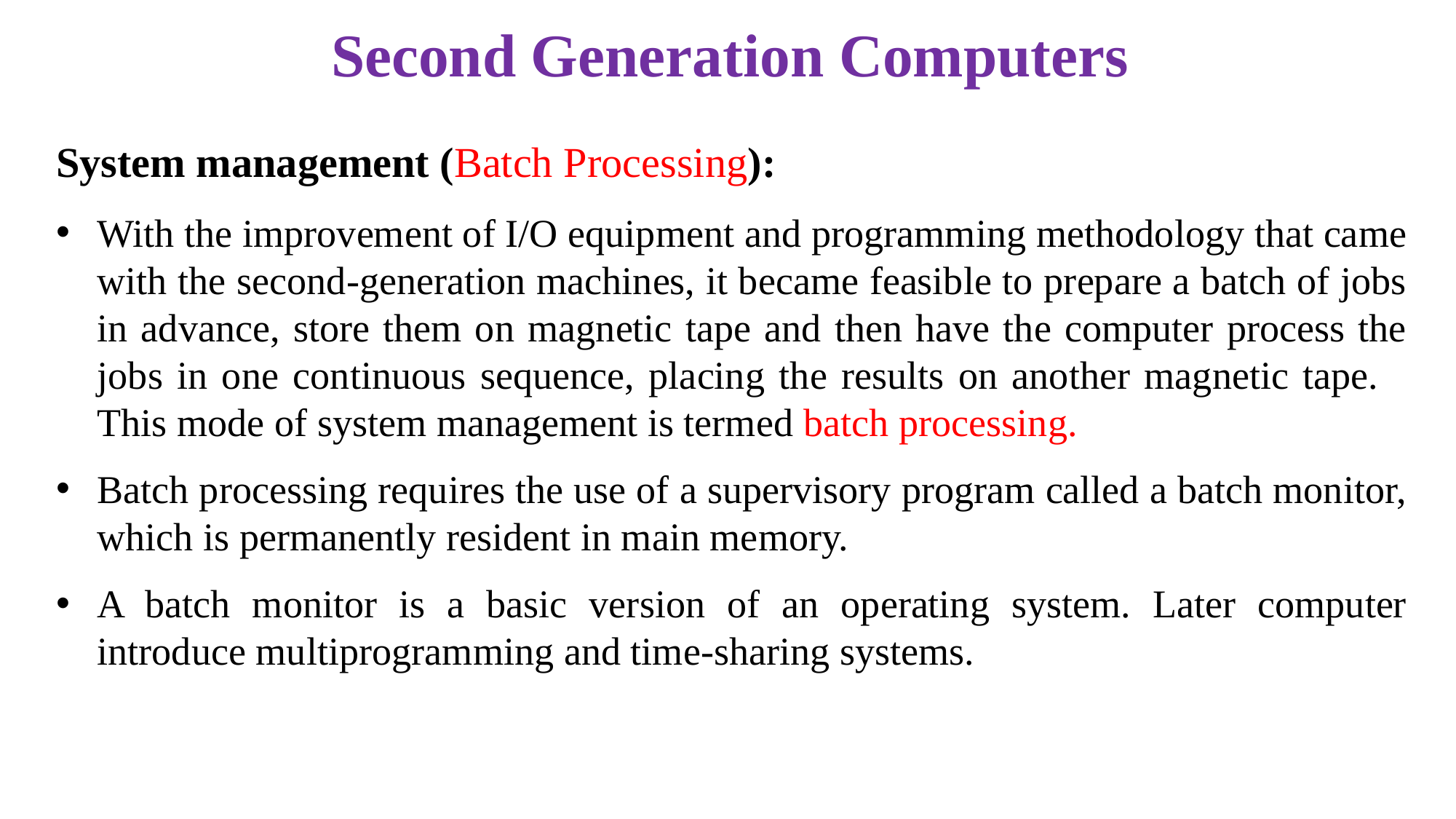

# Second Generation Computers

System management (Batch Processing):

With the improvement of I/O equipment and programming methodology that came with the second-generation machines, it became feasible to prepare a batch of jobs in advance, store them on magnetic tape and then have the computer process the jobs in one continuous sequence, placing the results on another magnetic tape.   This mode of system management is termed batch processing.

Batch processing requires the use of a supervisory program called a batch monitor, which is permanently resident in main memory.

A batch monitor is a basic version of an operating system. Later computer introduce multiprogramming and time-sharing systems.